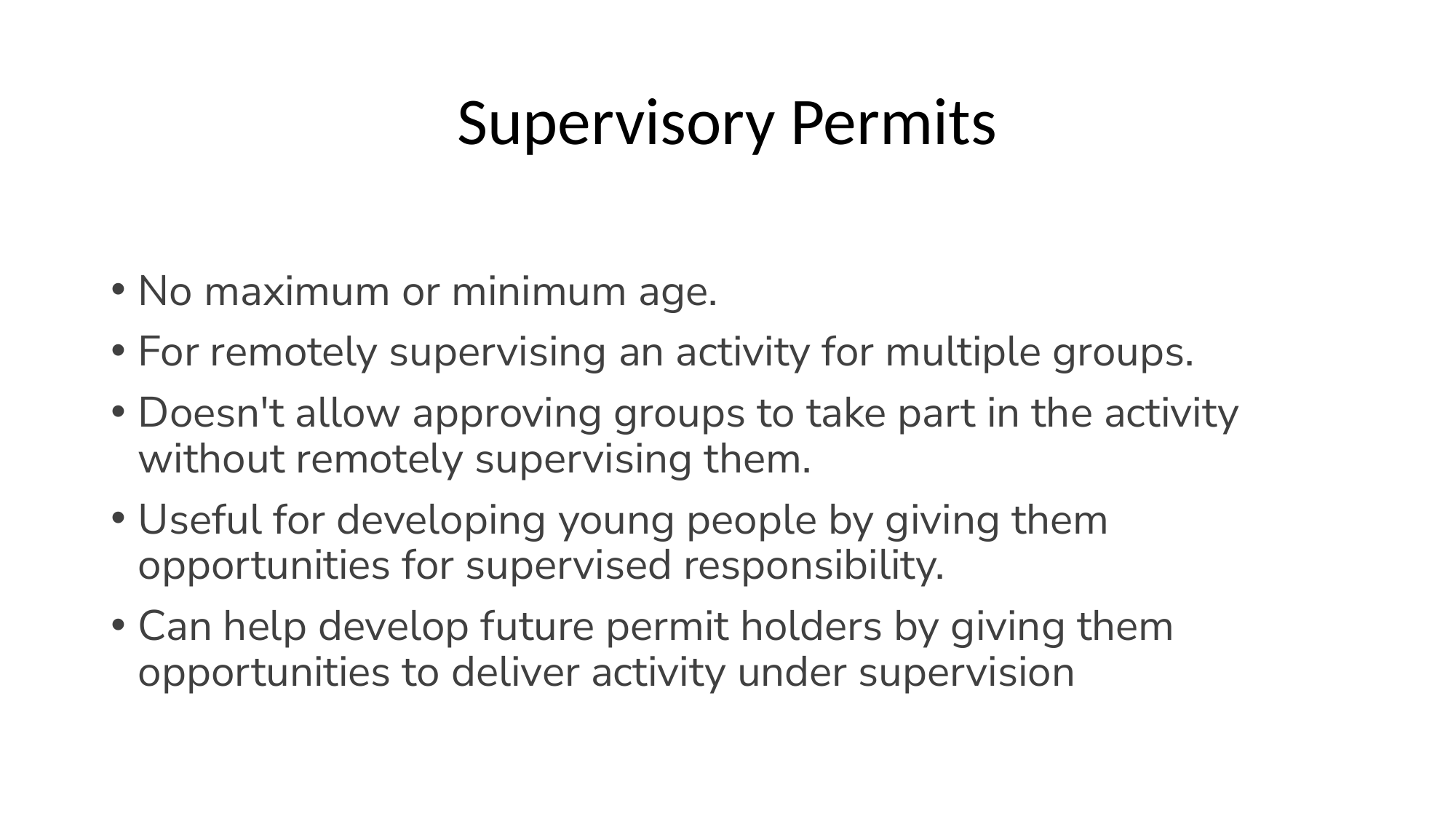

# Supervisory Permits
No maximum or minimum age.
For remotely supervising an activity for multiple groups.
Doesn't allow approving groups to take part in the activity without remotely supervising them.
Useful for developing young people by giving them opportunities for supervised responsibility.
Can help develop future permit holders by giving them opportunities to deliver activity under supervision